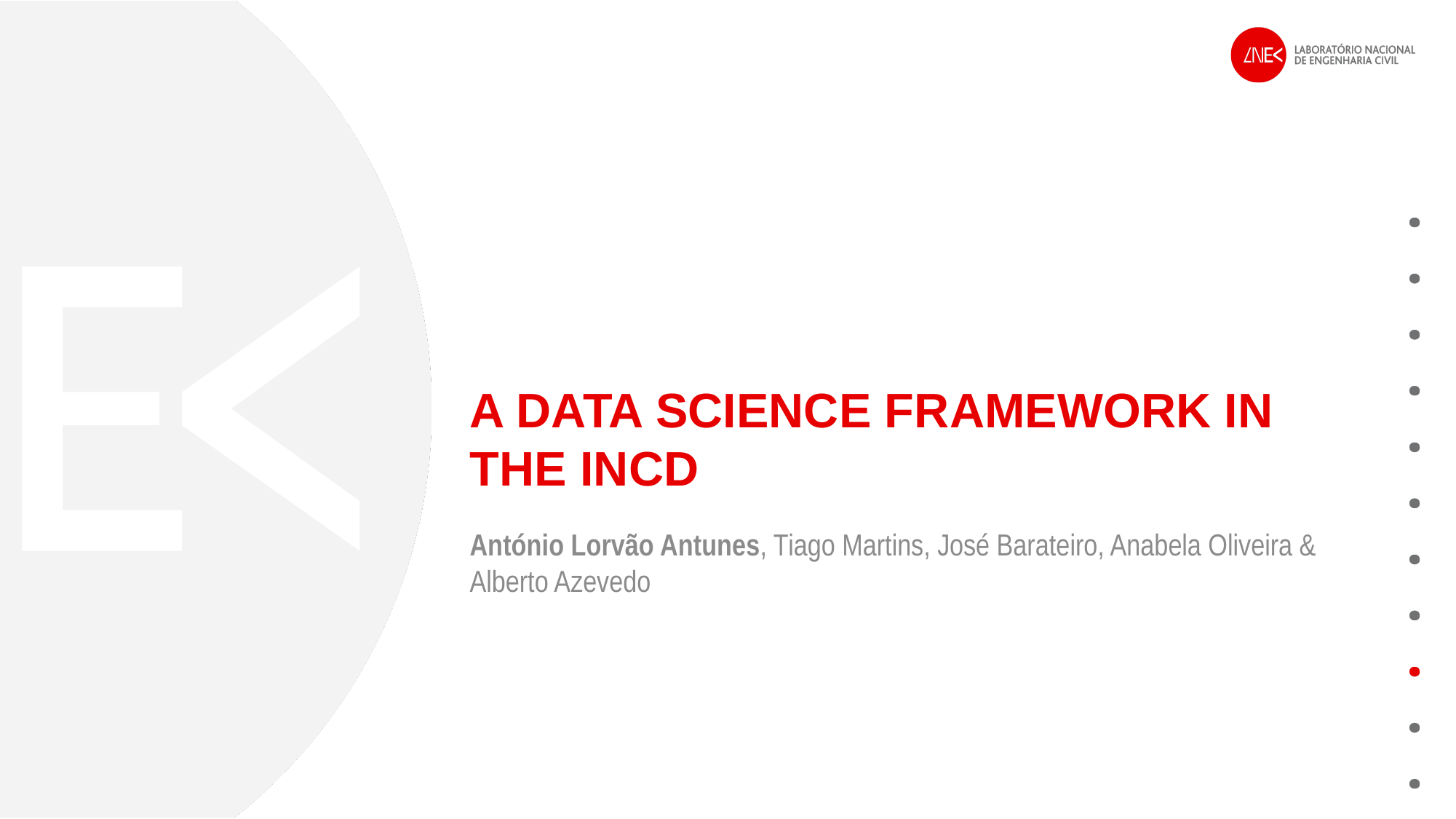

# A Data Science framework in the INCD
António Lorvão Antunes, Tiago Martins, José Barateiro, Anabela Oliveira & Alberto Azevedo